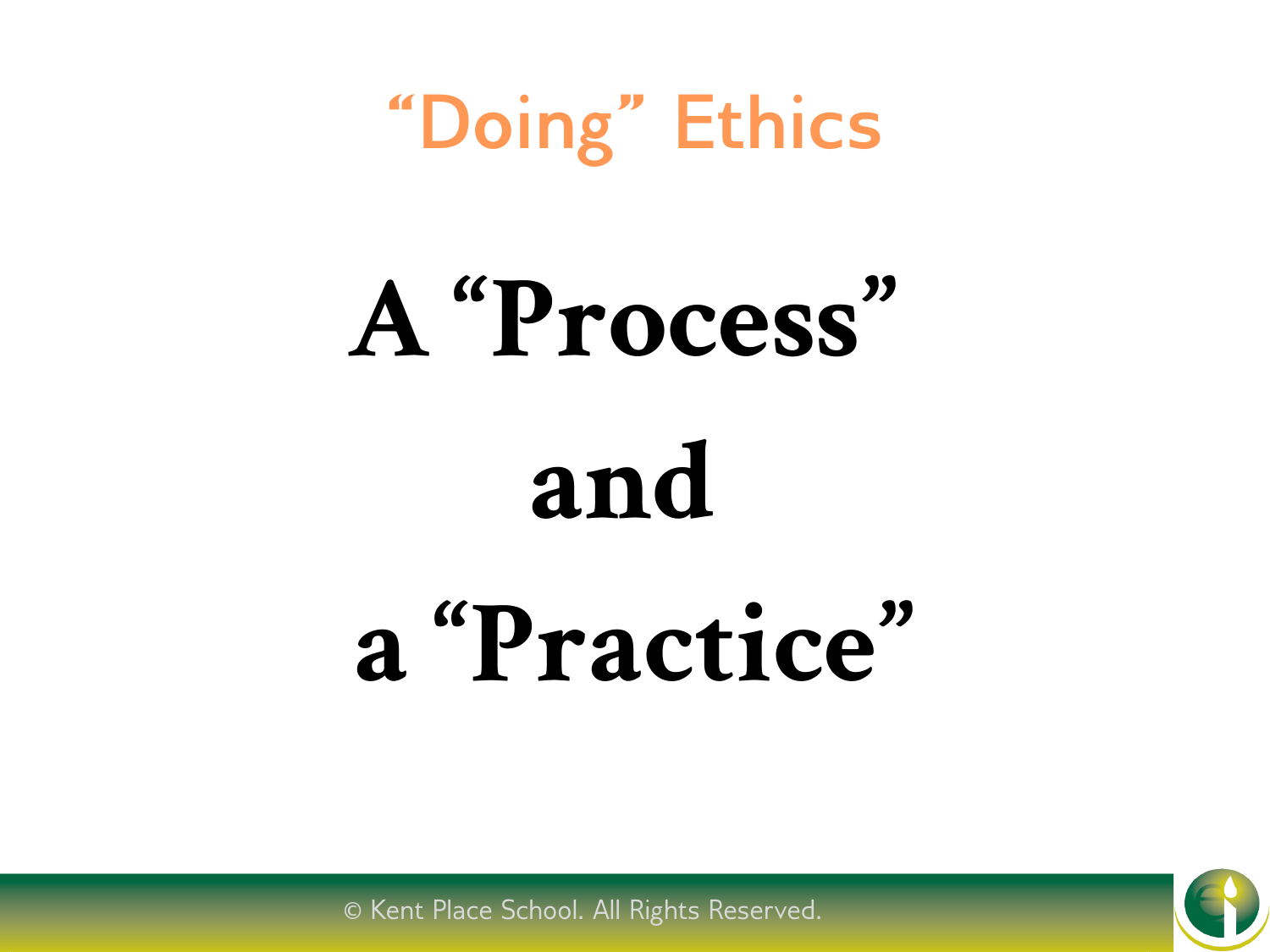

# “Doing” Ethics
A “Process”
and
a “Practice”
© Kent Place School. All Rights Reserved.